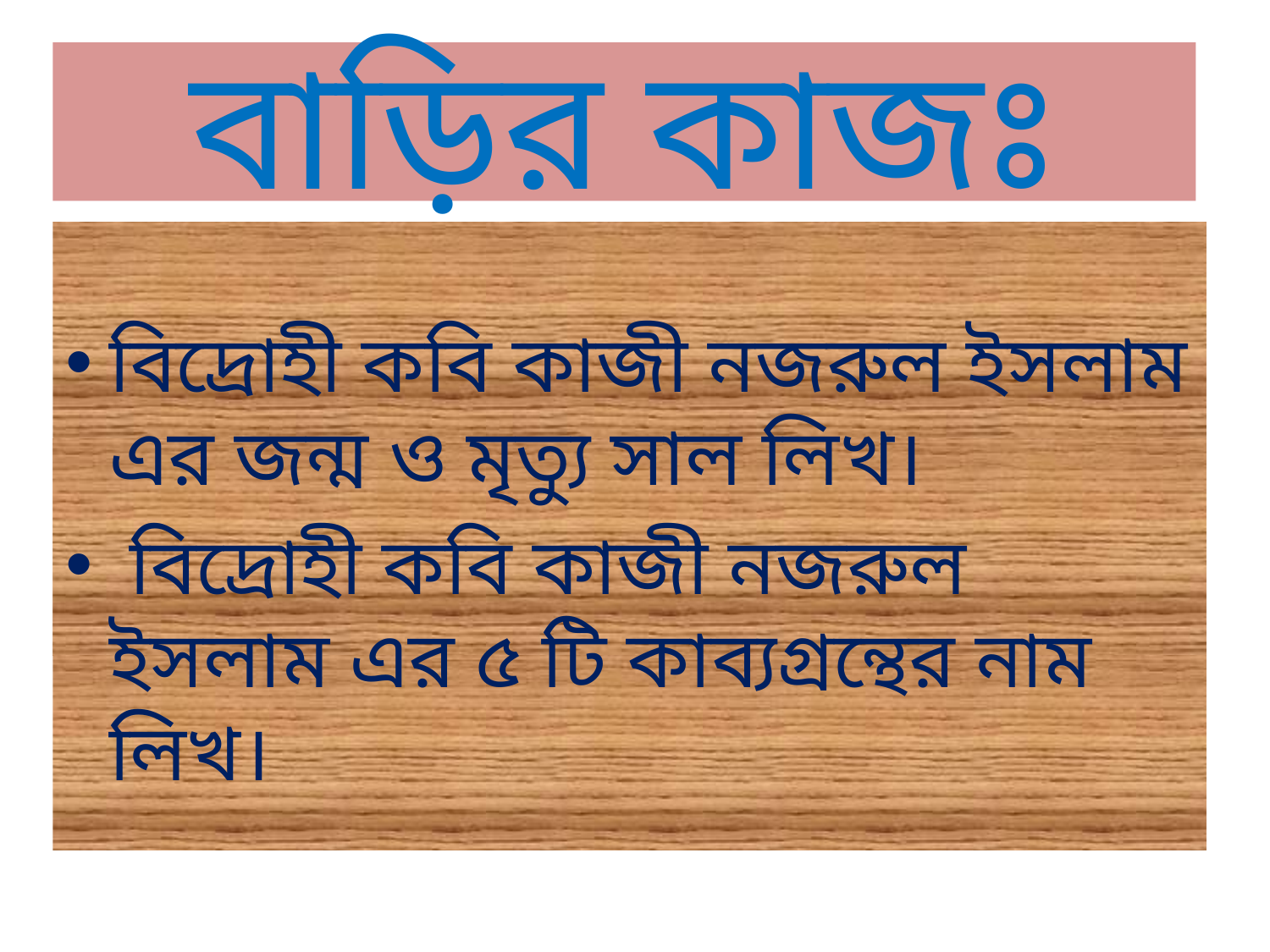

# বাড়ির কাজঃ

বিদ্রোহী কবি কাজী নজরুল ইসলাম এর জন্ম ও মৃত্যু সাল লিখ।
 বিদ্রোহী কবি কাজী নজরুল ইসলাম এর ৫ টি কাব্যগ্রন্থের নাম লিখ।